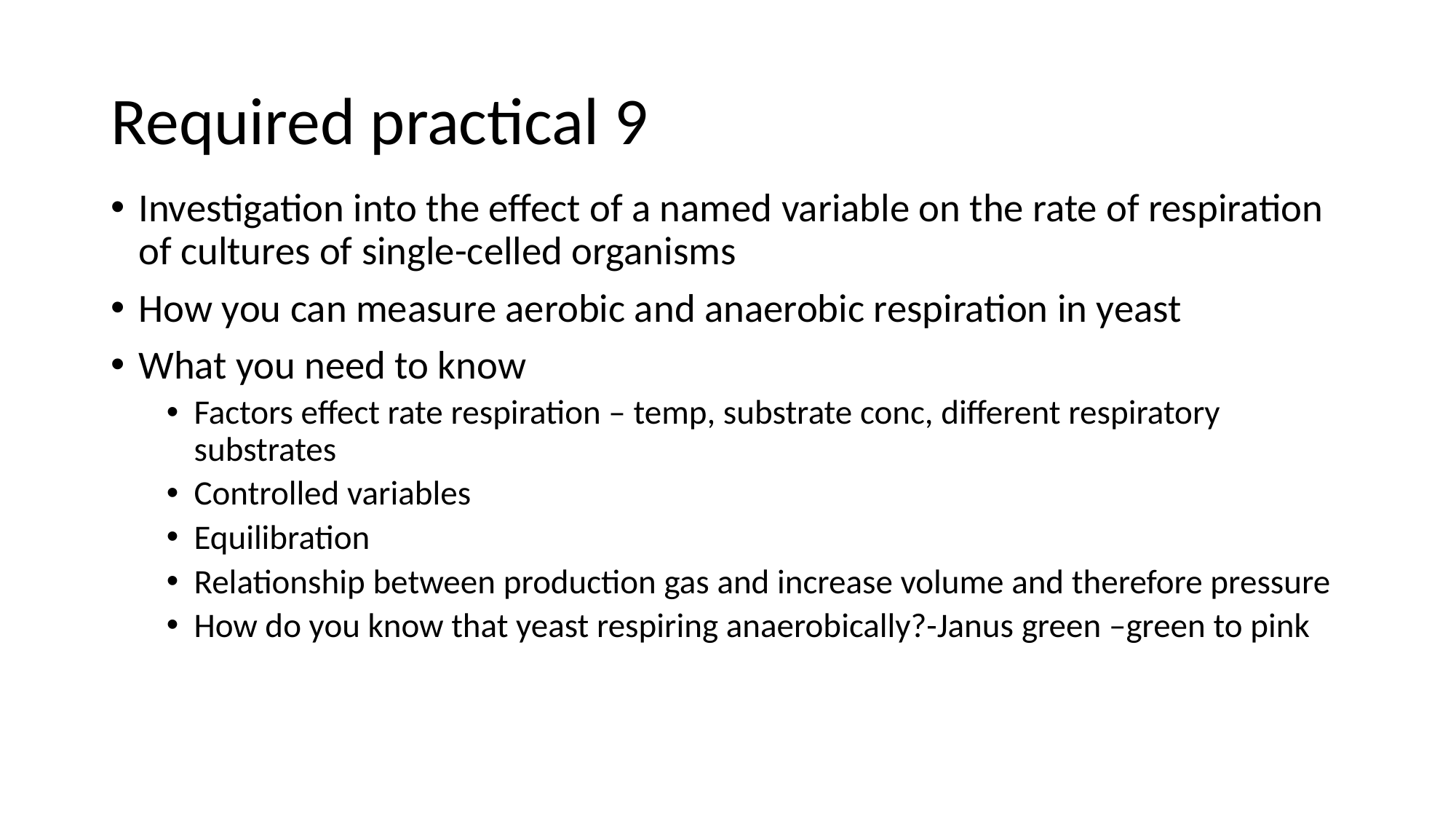

# Required practical 9
Investigation into the effect of a named variable on the rate of respiration of cultures of single-celled organisms
How you can measure aerobic and anaerobic respiration in yeast
What you need to know
Factors effect rate respiration – temp, substrate conc, different respiratory substrates
Controlled variables
Equilibration
Relationship between production gas and increase volume and therefore pressure
How do you know that yeast respiring anaerobically?-Janus green –green to pink